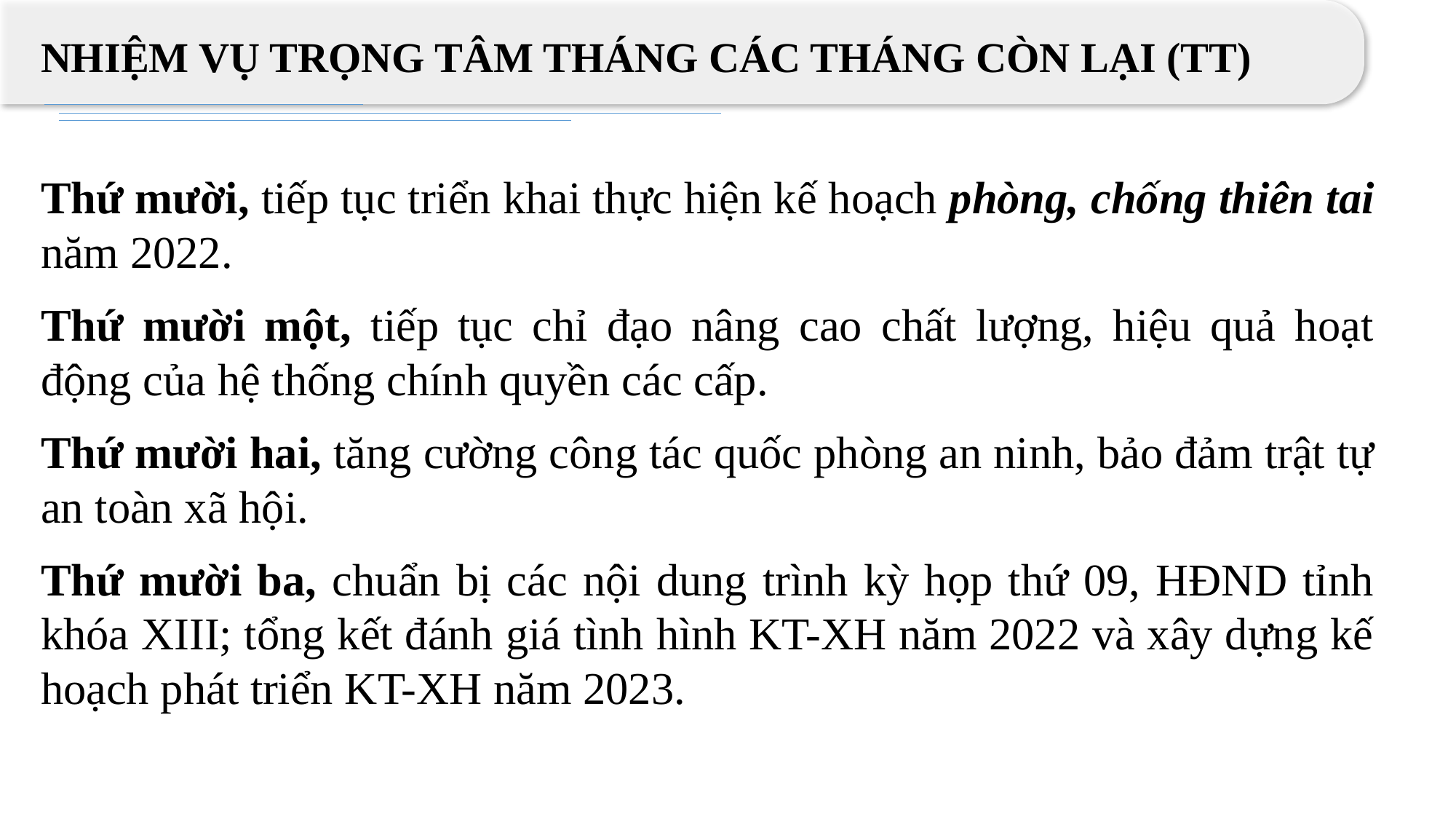

NHIỆM VỤ TRỌNG TÂM THÁNG CÁC THÁNG CÒN LẠI (TT)
Thứ mười, tiếp tục triển khai thực hiện kế hoạch phòng, chống thiên tai năm 2022.
Thứ mười một, tiếp tục chỉ đạo nâng cao chất lượng, hiệu quả hoạt động của hệ thống chính quyền các cấp.
Thứ mười hai, tăng cường công tác quốc phòng an ninh, bảo đảm trật tự an toàn xã hội.
Thứ mười ba, chuẩn bị các nội dung trình kỳ họp thứ 09, HĐND tỉnh khóa XIII; tổng kết đánh giá tình hình KT-XH năm 2022 và xây dựng kế hoạch phát triển KT-XH năm 2023.